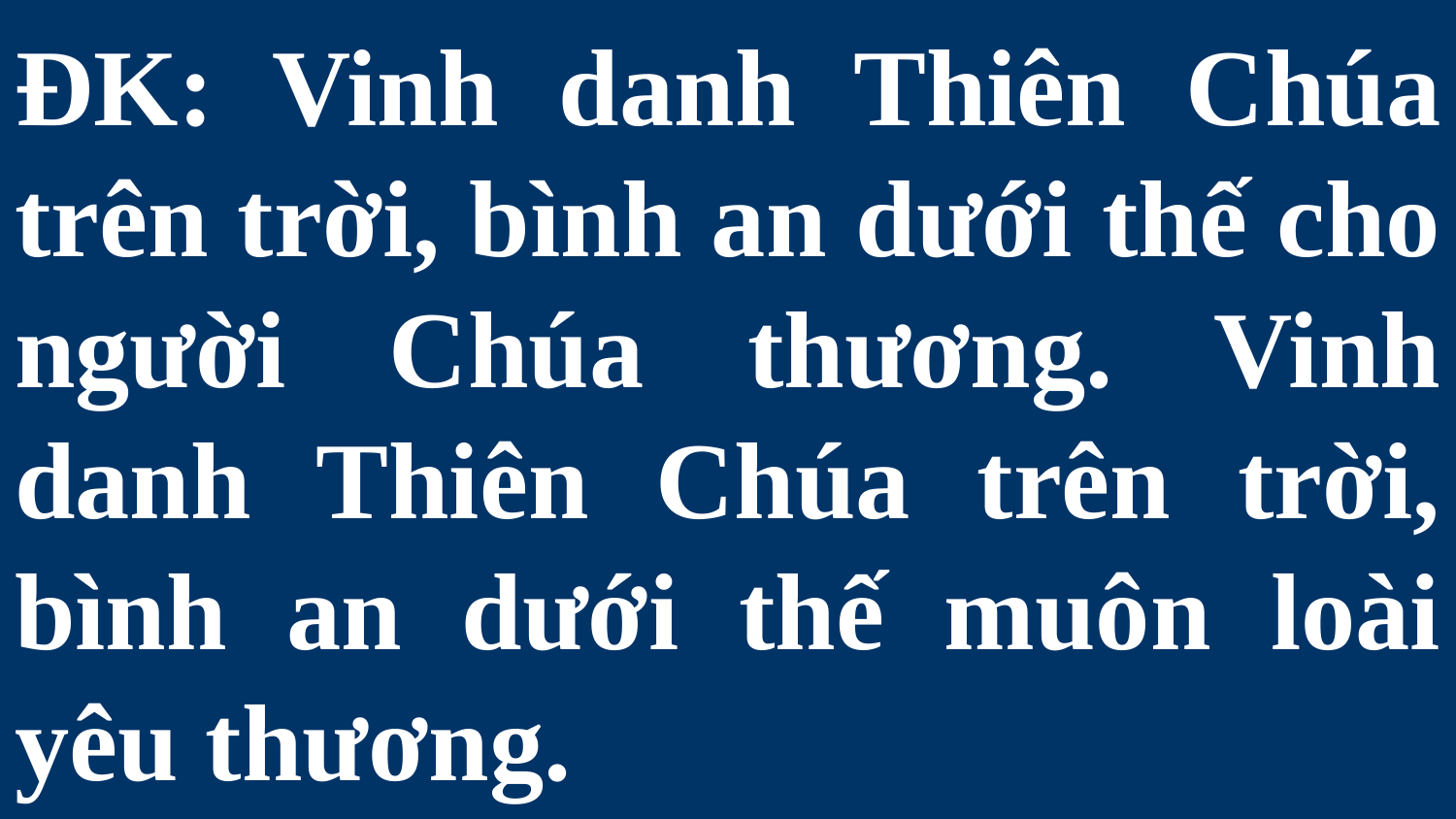

# ÐK: Vinh danh Thiên Chúa trên trời, bình an dưới thế cho người Chúa thương. Vinh danh Thiên Chúa trên trời, bình an dưới thế muôn loài yêu thương.